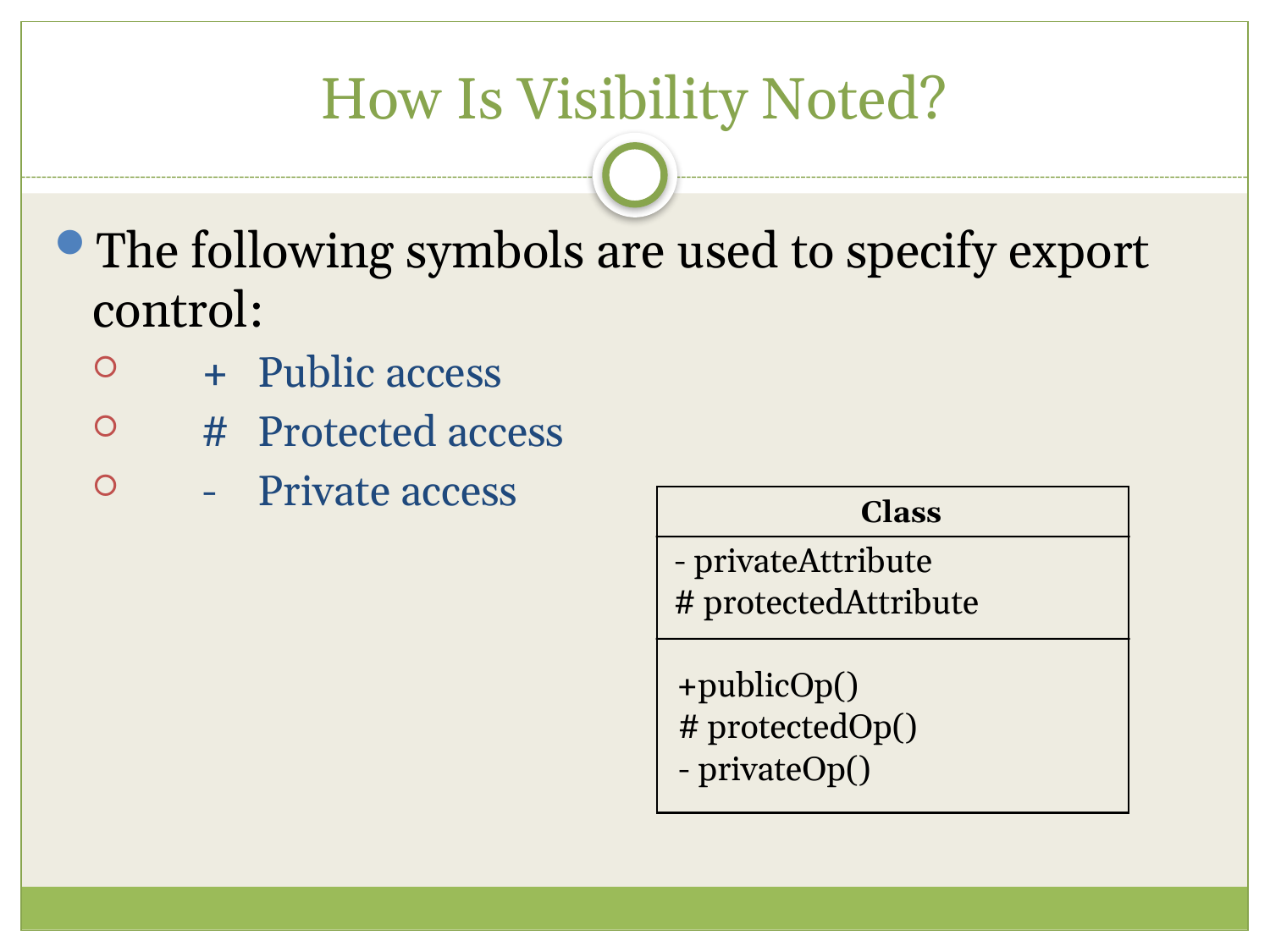

# How Is Visibility Noted?
The following symbols are used to specify export control:
       +	Public access
       #	Protected access
       -	Private access

Class

- privateAttribute
# protectedAttribute
+publicOp()
# protectedOp()
- privateOp()